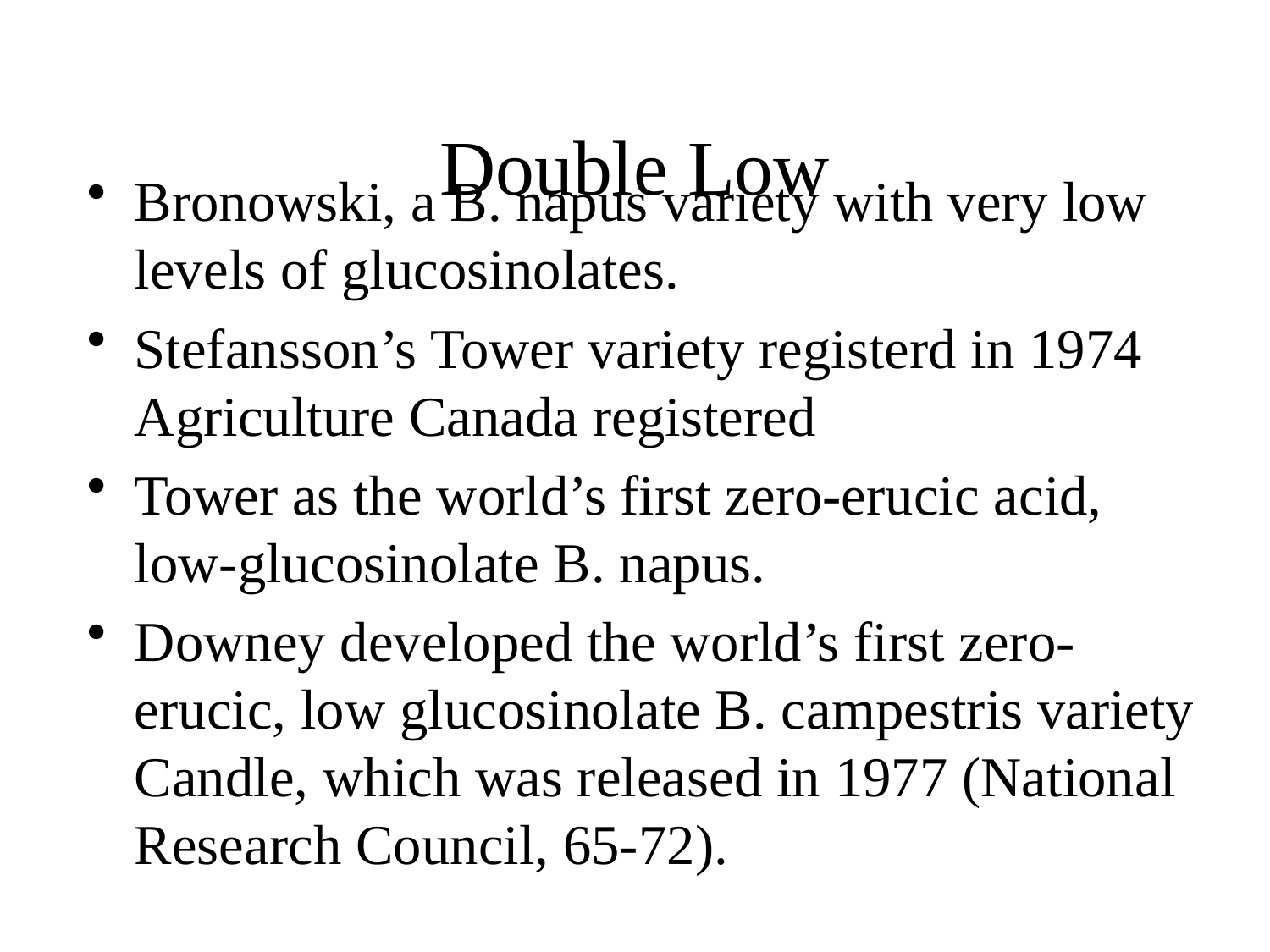

# Double Low
Bronowski, a B. napus variety with very low levels of glucosinolates.
Stefansson’s Tower variety registerd in 1974 Agriculture Canada registered
Tower as the world’s first zero-erucic acid, low-glucosinolate B. napus.
Downey developed the world’s first zero-erucic, low glucosinolate B. campestris variety Candle, which was released in 1977 (National Research Council, 65-72).